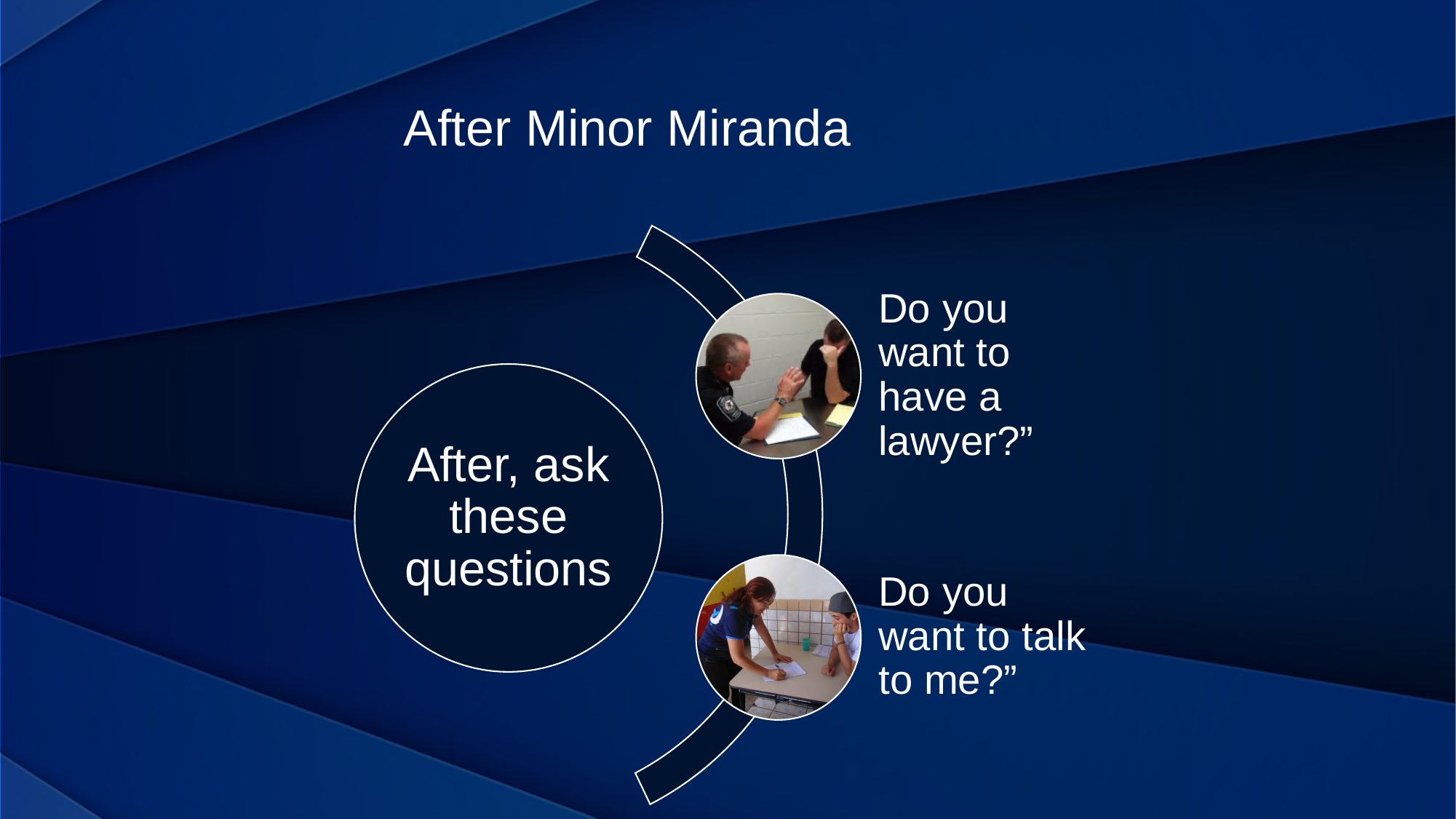

After Minor Miranda
After, ask these questions
Do you want to have a lawyer?”
Do you want to talk to me?”